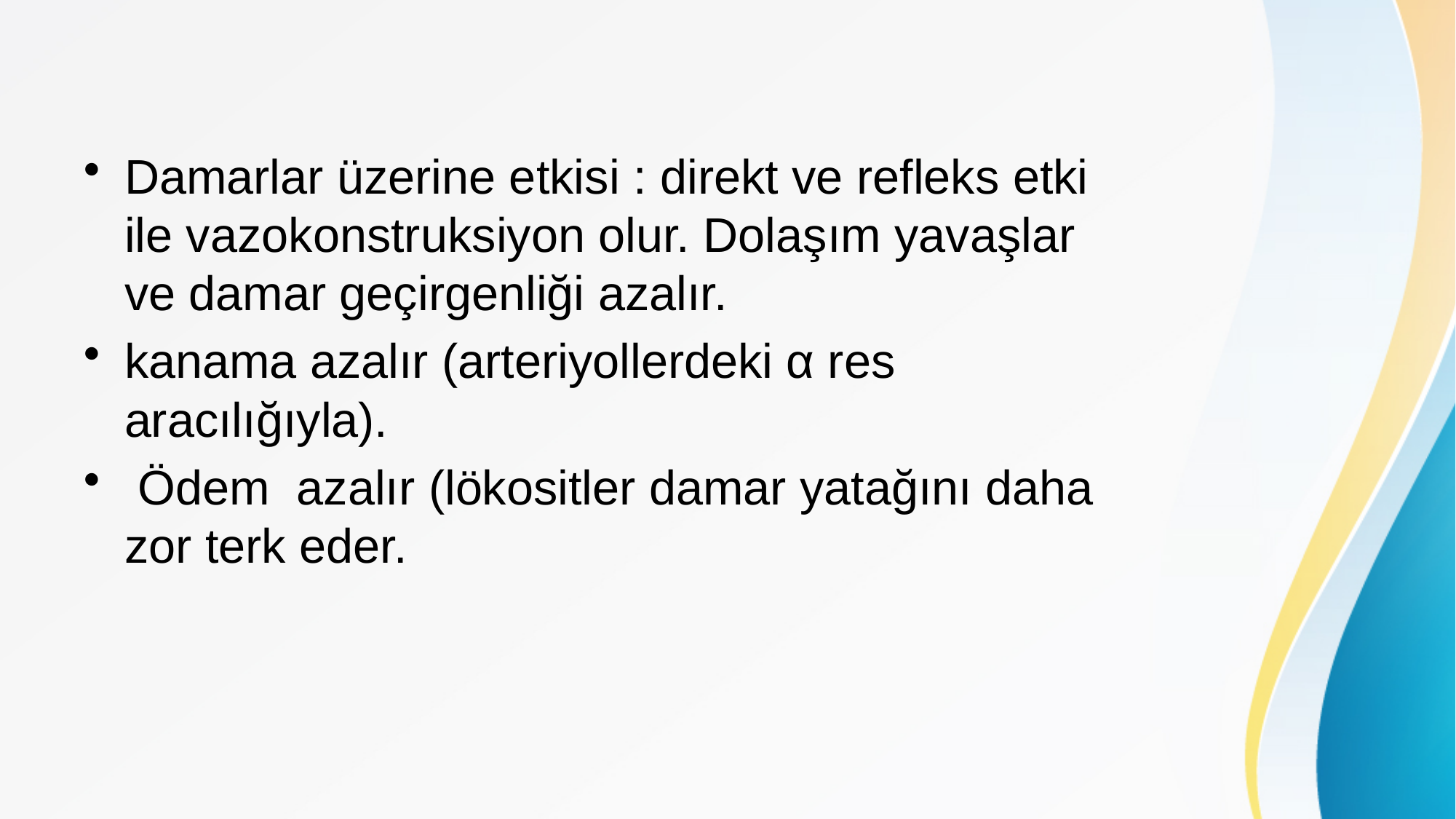

Damarlar üzerine etkisi : direkt ve refleks etki ile vazokonstruksiyon olur. Dolaşım yavaşlar ve damar geçirgenliği azalır.
kanama azalır (arteriyollerdeki α res aracılığıyla).
 Ödem  azalır (lökositler damar yatağını daha zor terk eder.